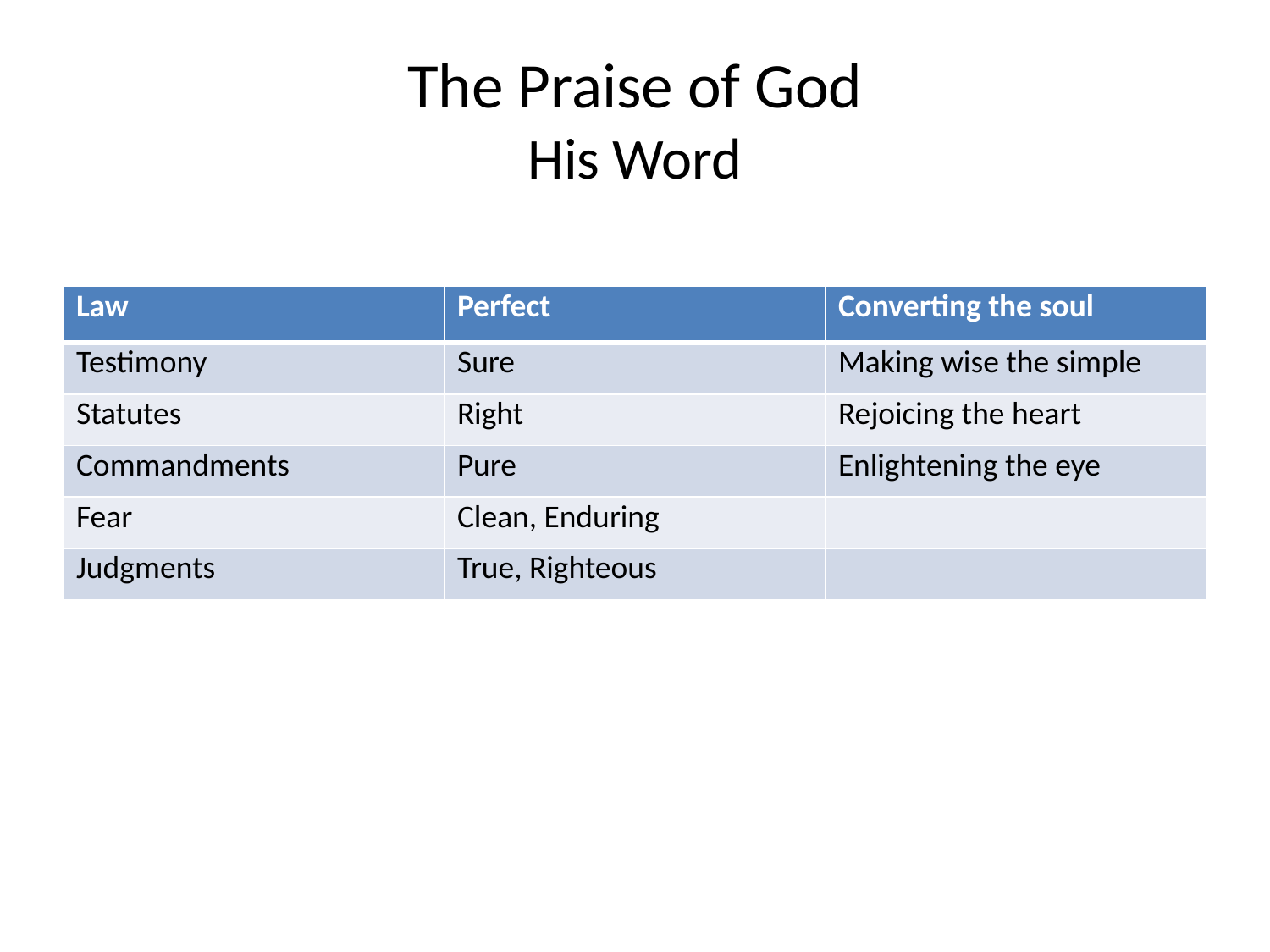

# The Praise of God His Word
| Law | Perfect | Converting the soul |
| --- | --- | --- |
| Testimony | Sure | Making wise the simple |
| Statutes | Right | Rejoicing the heart |
| Commandments | Pure | Enlightening the eye |
| Fear | Clean, Enduring |  |
| Judgments | True, Righteous |  |